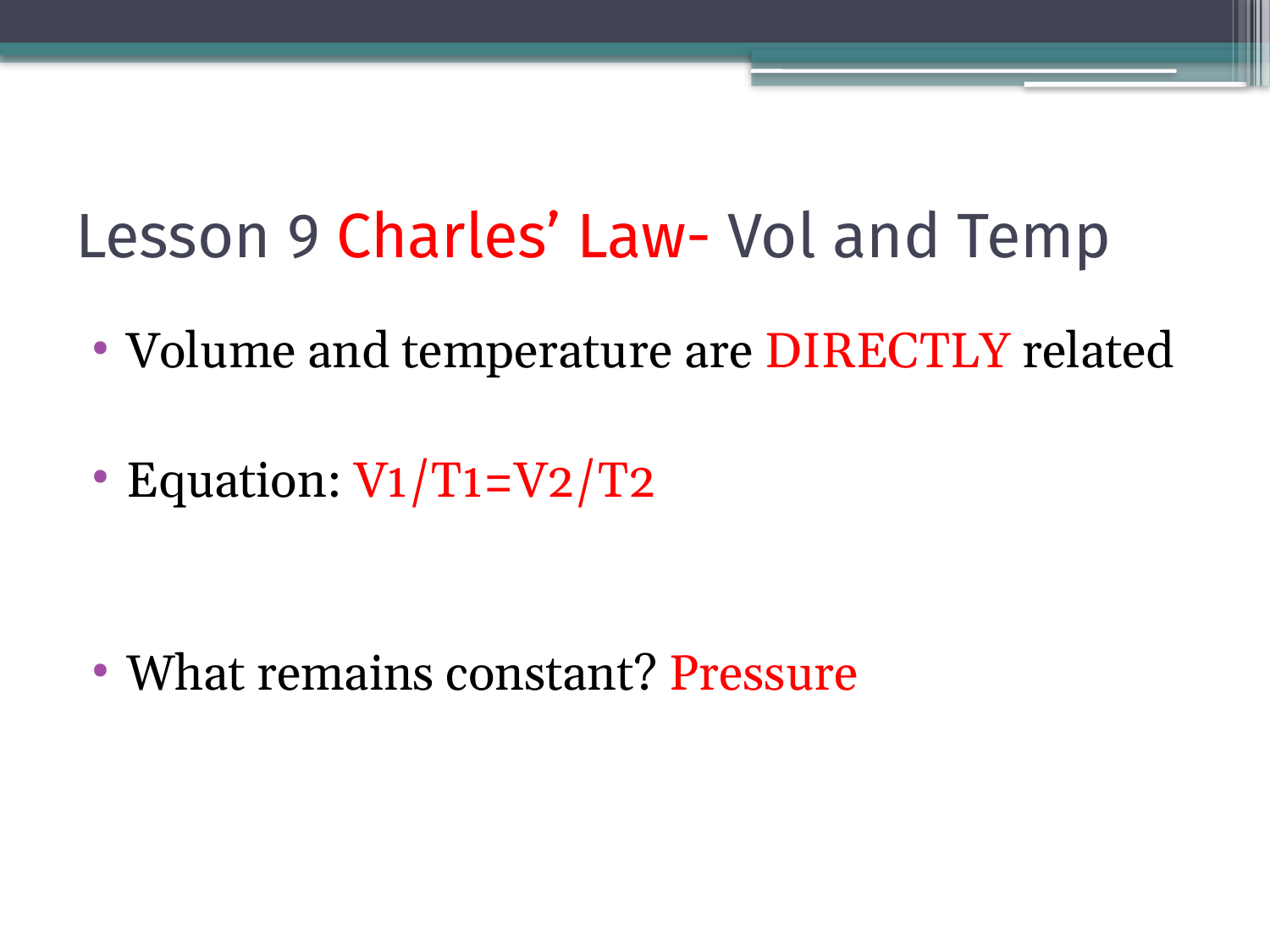

# Lesson 9 Charles’ Law- Vol and Temp
Volume and temperature are DIRECTLY related

Equation: V1/T1=V2/T2

What remains constant? Pressure